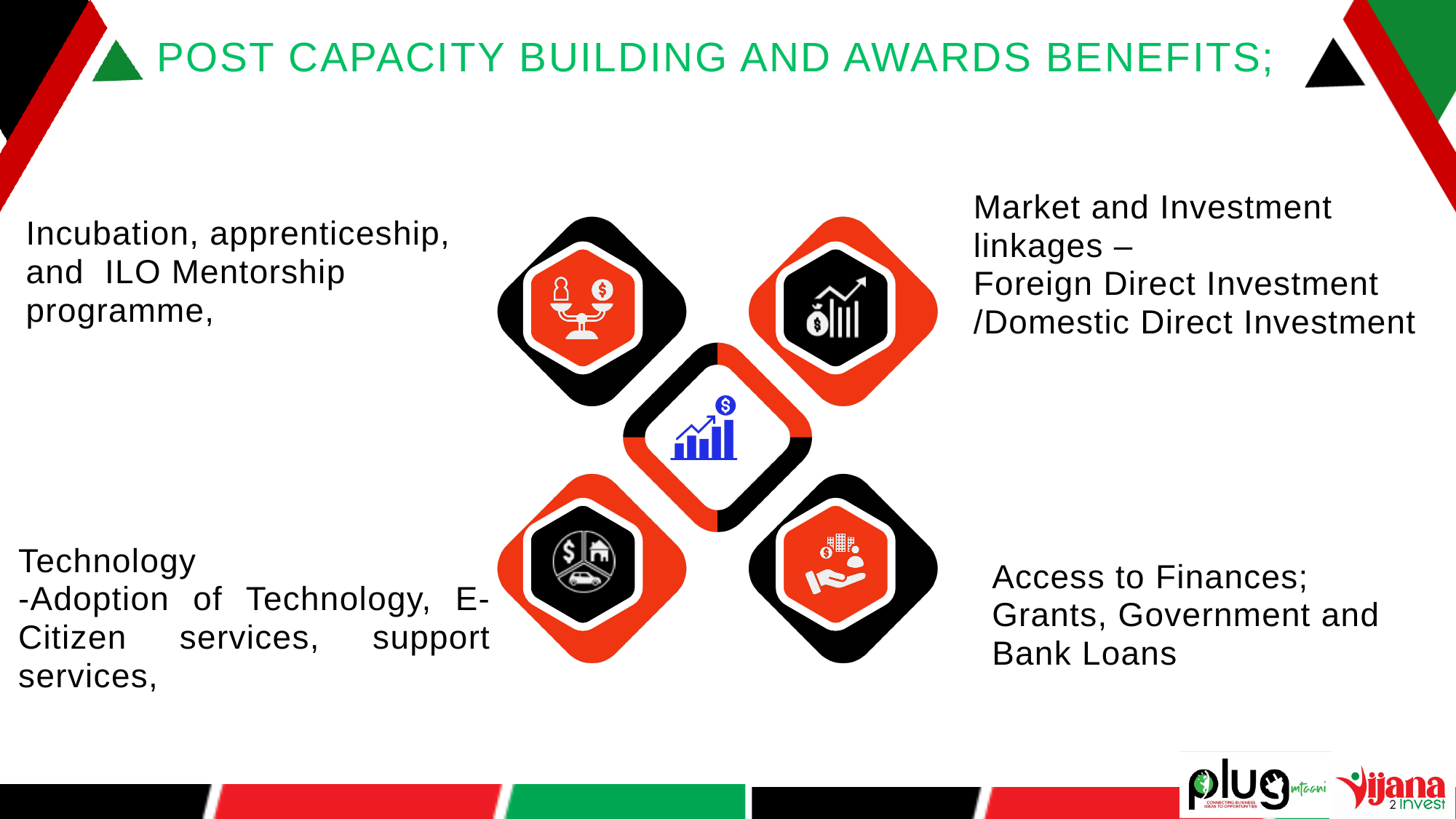

POST CAPACITY BUILDING AND AWARDS BENEFITS;
Market and Investment linkages –
Foreign Direct Investment /Domestic Direct Investment
Incubation, apprenticeship, and  ILO Mentorship programme,

Technology
-Adoption of Technology, E-Citizen services, support services,
Access to Finances;
Grants, Government and Bank Loans